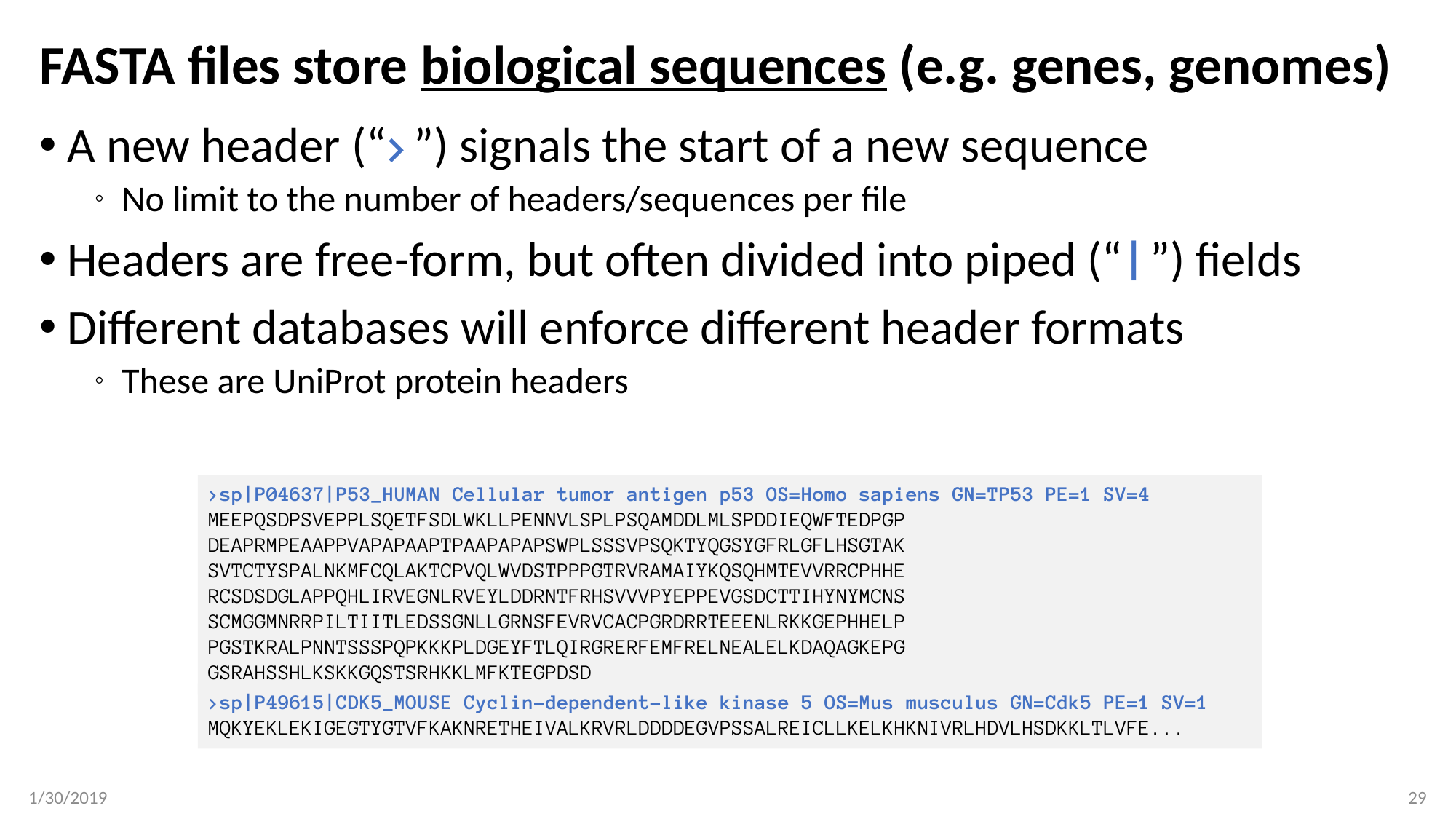

# FASTA files store biological sequences (e.g. genes, genomes)
A new header (“>”) signals the start of a new sequence
No limit to the number of headers/sequences per file
Headers are free-form, but often divided into piped (“|”) fields
Different databases will enforce different header formats
These are UniProt protein headers
>sp|P04637|P53_HUMAN Cellular tumor antigen p53 OS=Homo sapiens GN=TP53 PE=1 SV=4
MEEPQSDPSVEPPLSQETFSDLWKLLPENNVLSPLPSQAMDDLMLSPDDIEQWFTEDPGP
DEAPRMPEAAPPVAPAPAAPTPAAPAPAPSWPLSSSVPSQKTYQGSYGFRLGFLHSGTAK
SVTCTYSPALNKMFCQLAKTCPVQLWVDSTPPPGTRVRAMAIYKQSQHMTEVVRRCPHHE
RCSDSDGLAPPQHLIRVEGNLRVEYLDDRNTFRHSVVVPYEPPEVGSDCTTIHYNYMCNS
SCMGGMNRRPILTIITLEDSSGNLLGRNSFEVRVCACPGRDRRTEEENLRKKGEPHHELP
PGSTKRALPNNTSSSPQPKKKPLDGEYFTLQIRGRERFEMFRELNEALELKDAQAGKEPG
GSRAHSSHLKSKKGQSTSRHKKLMFKTEGPDSD
>sp|P49615|CDK5_MOUSE Cyclin-dependent-like kinase 5 OS=Mus musculus GN=Cdk5 PE=1 SV=1
MQKYEKLEKIGEGTYGTVFKAKNRETHEIVALKRVRLDDDDEGVPSSALREICLLKELKHKNIVRLHDVLHSDKKLTLVFE...
1/30/2019
29